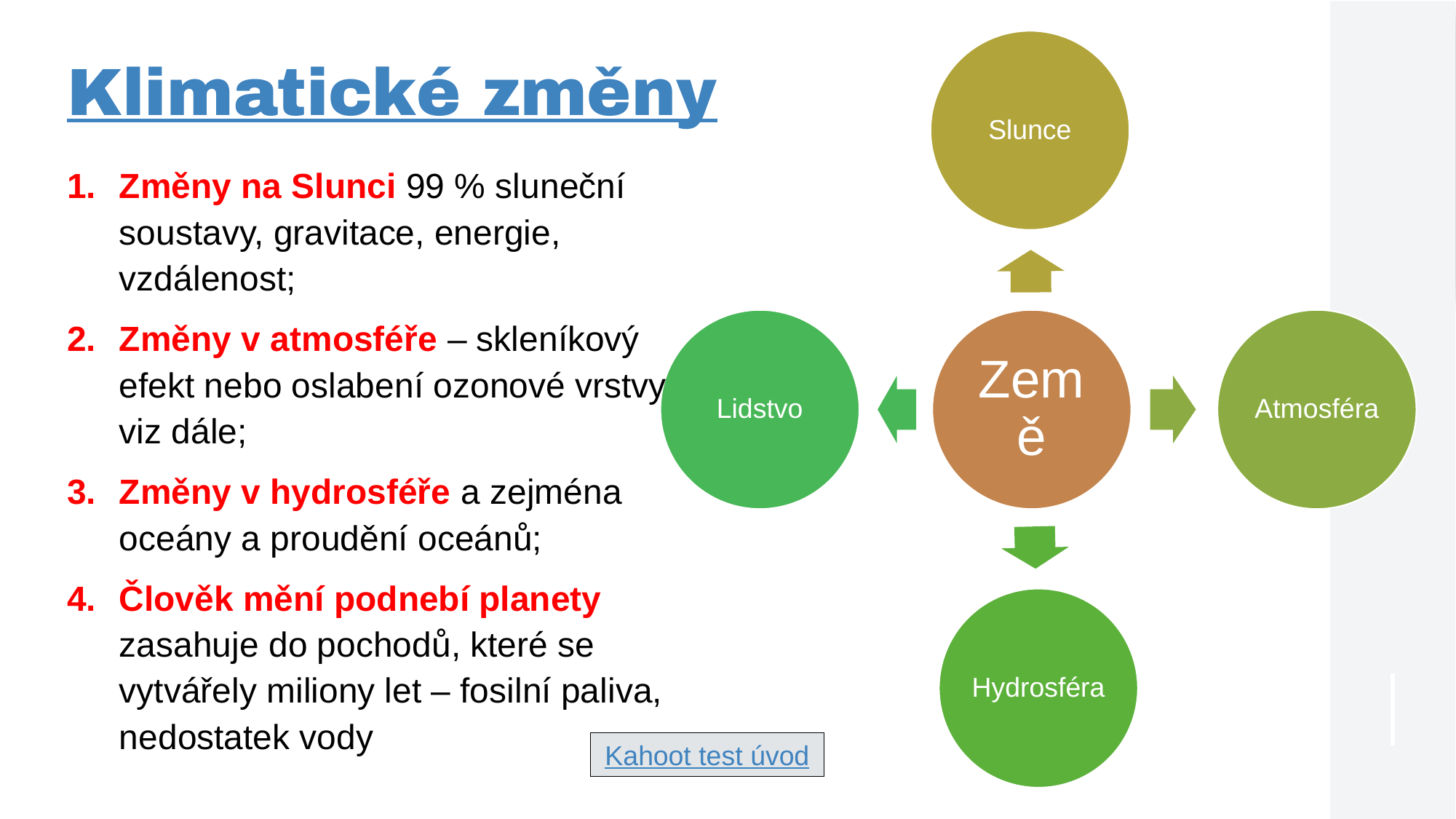

Země

Slunce

Atmosféra

Hydrosféra

Lidstvo
# Klimatické změny
Změny na Slunci 99 % sluneční soustavy, gravitace, energie, vzdálenost;
Změny v atmosféře – skleníkový efekt nebo oslabení ozonové vrstvy viz dále;
Změny v hydrosféře a zejména oceány a proudění oceánů;
Člověk mění podnebí planety zasahuje do pochodů, které se vytvářely miliony let – fosilní paliva,  nedostatek vody
Kahoot test úvod